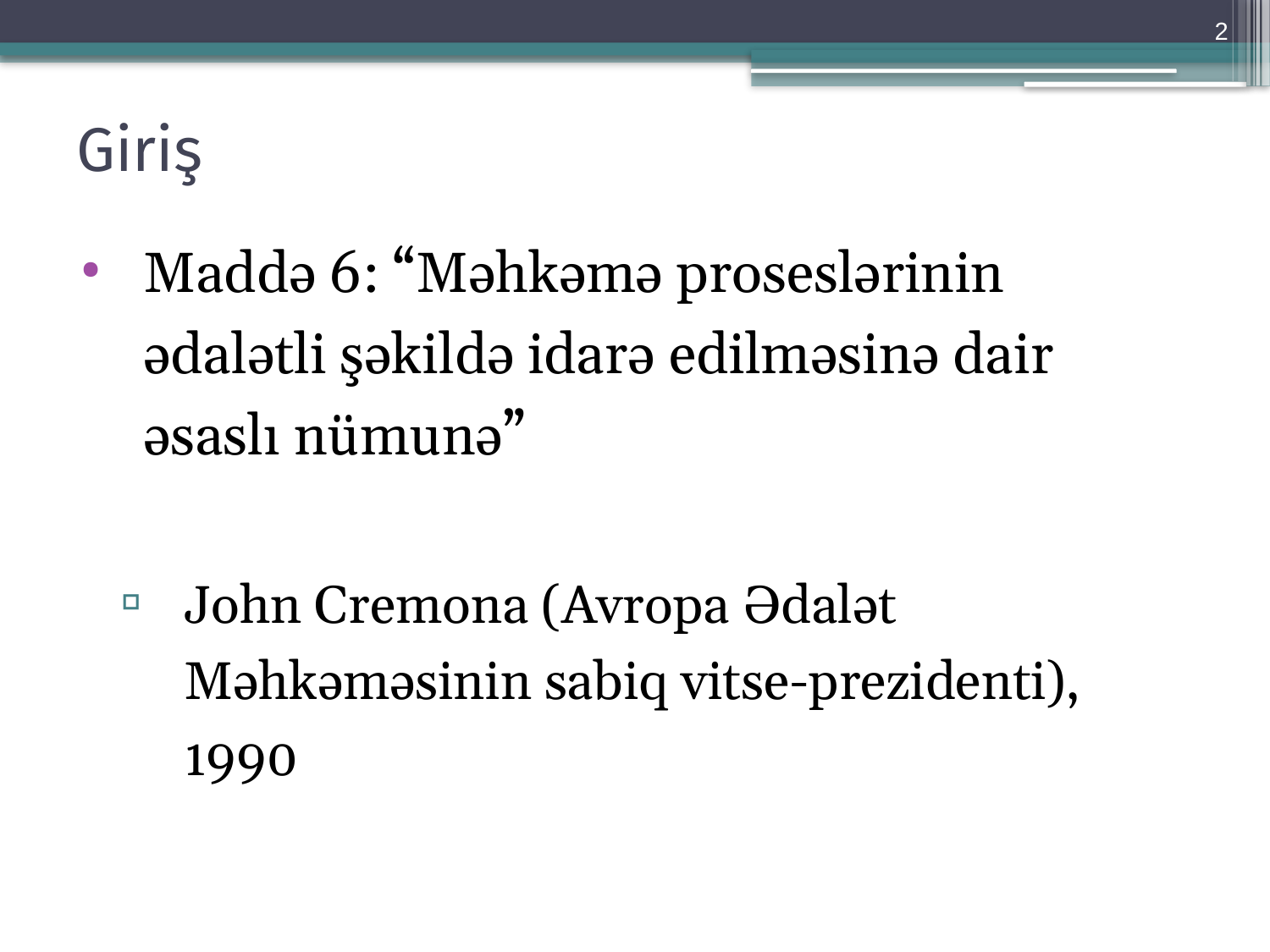

2
# Giriş
Maddə 6: “Məhkəmə proseslərinin ədalətli şəkildə idarə edilməsinə dair əsaslı nümunə”

John Cremona (Avropa Ədalət Məhkəməsinin sabiq vitse-prezidenti), 1990